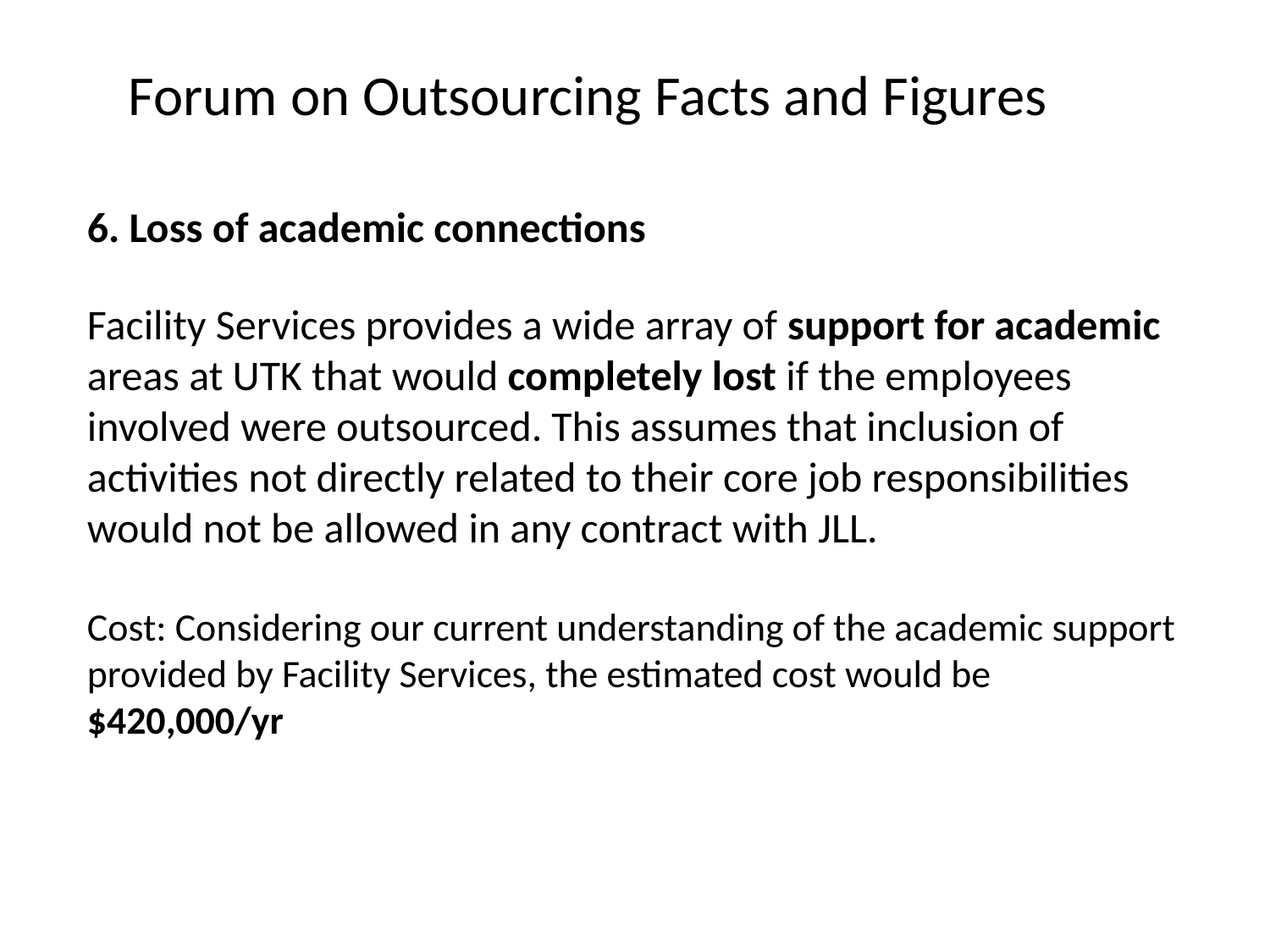

Forum on Outsourcing Facts and Figures
6. Loss of academic connections

Facility Services provides a wide array of support for academic areas at UTK that would completely lost if the employees involved were outsourced. This assumes that inclusion of activities not directly related to their core job responsibilities would not be allowed in any contract with JLL.

Cost: Considering our current understanding of the academic support provided by Facility Services, the estimated cost would be $420,000/yr